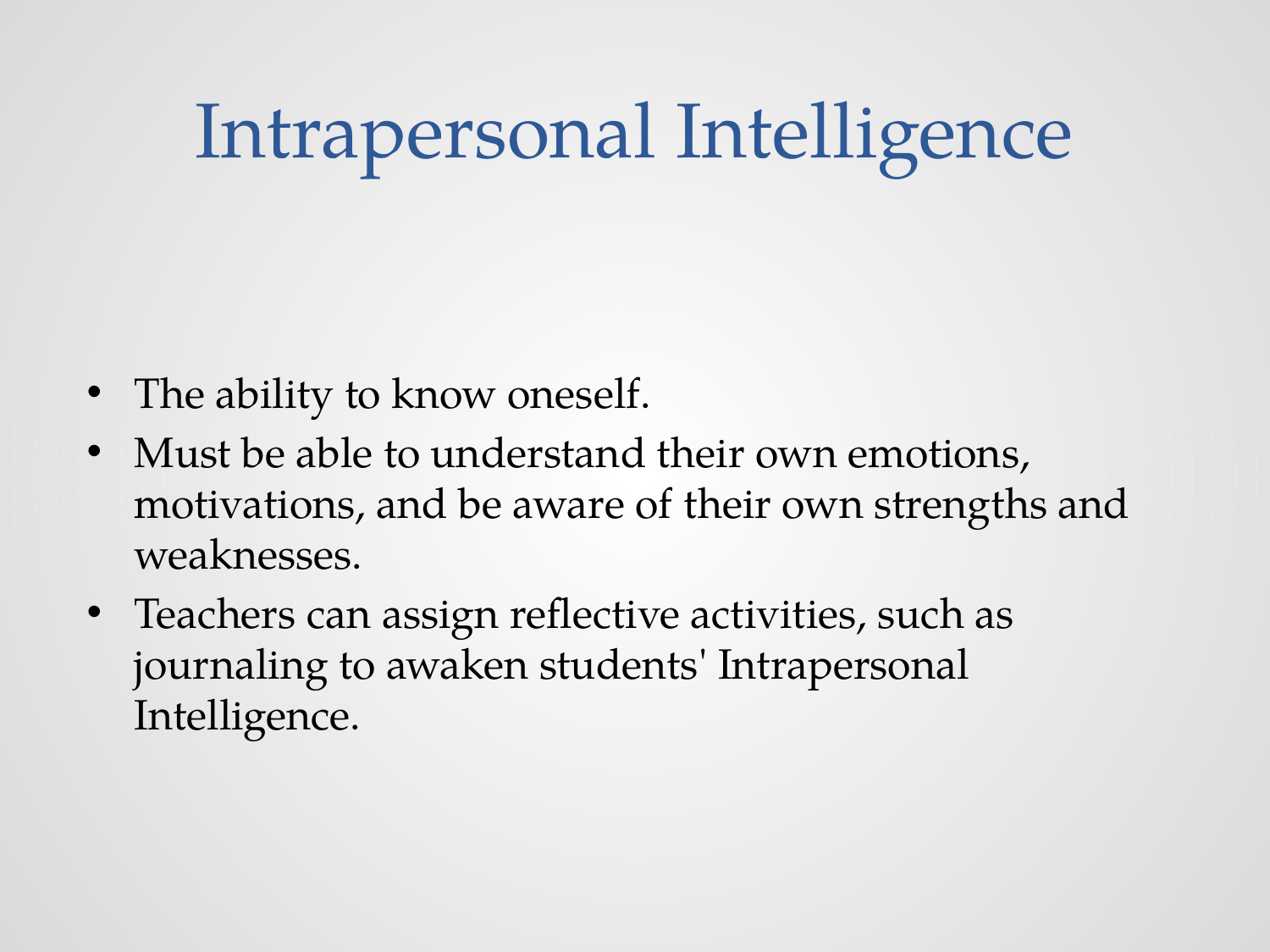

# Intrapersonal Intelligence
The ability to know oneself.
Must be able to understand their own emotions, motivations, and be aware of their own strengths and weaknesses.
Teachers can assign reflective activities, such as journaling to awaken students' Intrapersonal Intelligence.